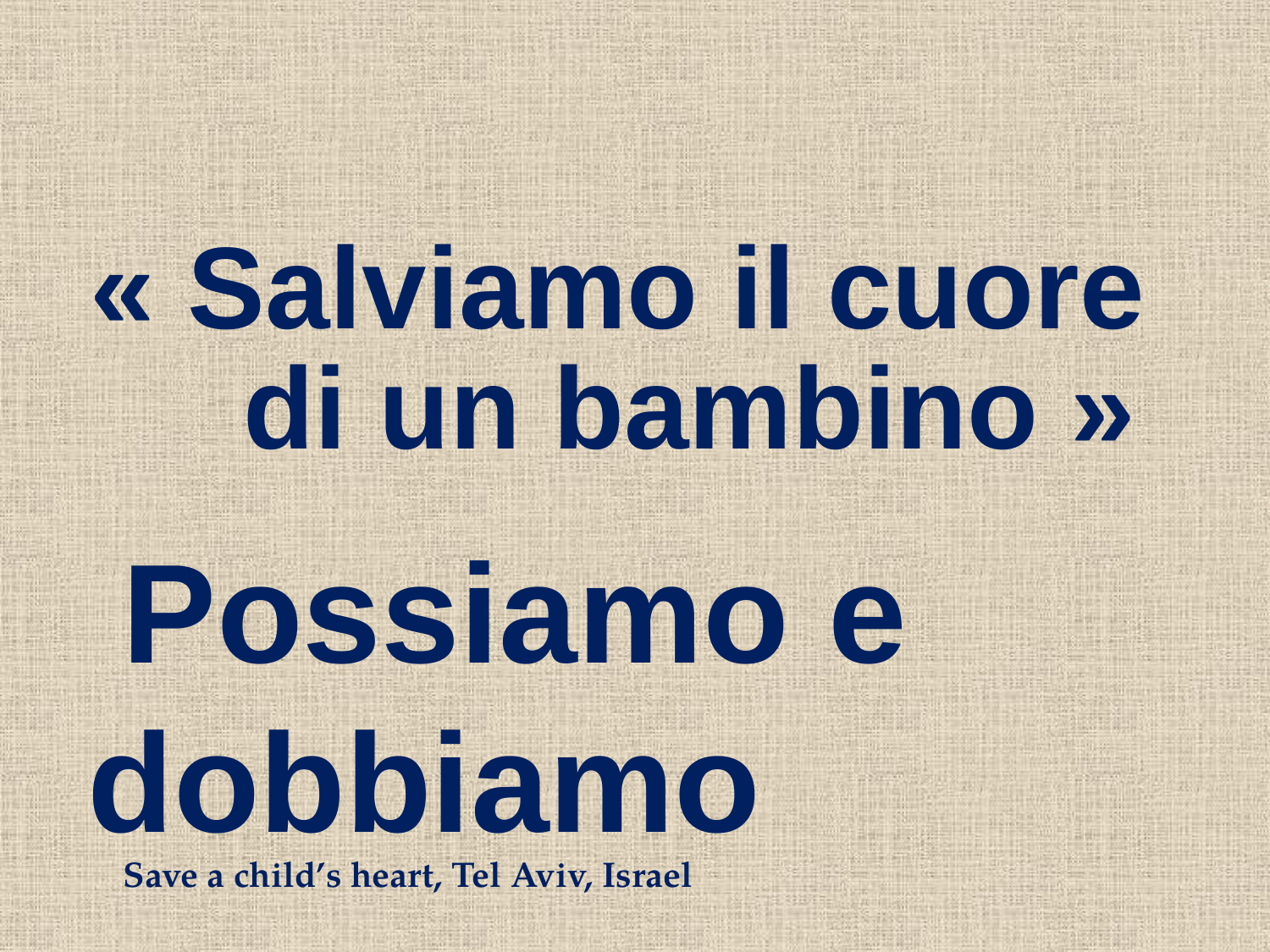

« Salviamo il cuore
   di un bambino »
 Possiamo e dobbiamo
Save a child’s heart, Tel Aviv, Israel